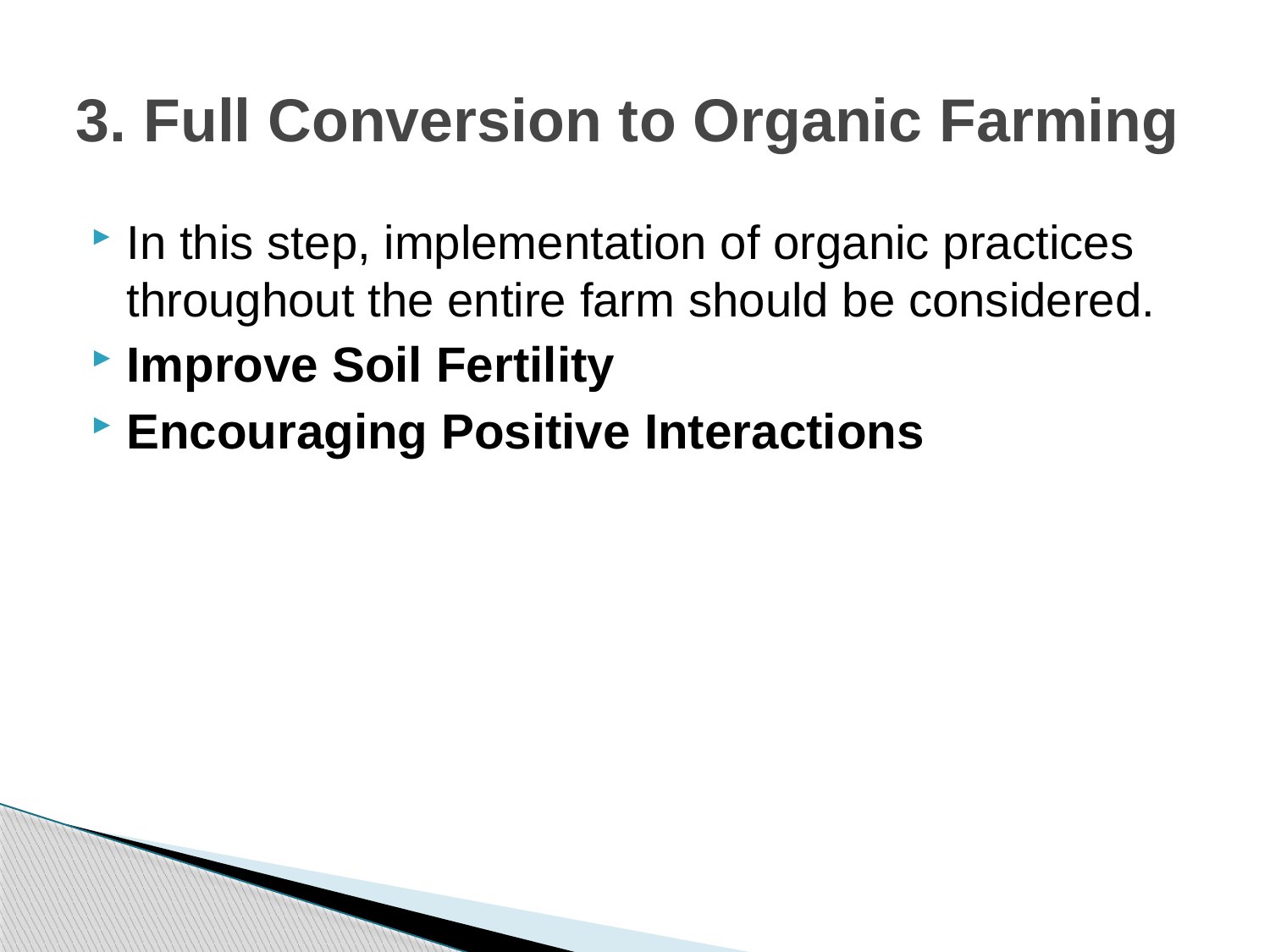

# 3. Full Conversion to Organic Farming
In this step, implementation of organic practices throughout the entire farm should be considered.
Improve Soil Fertility
Encouraging Positive Interactions